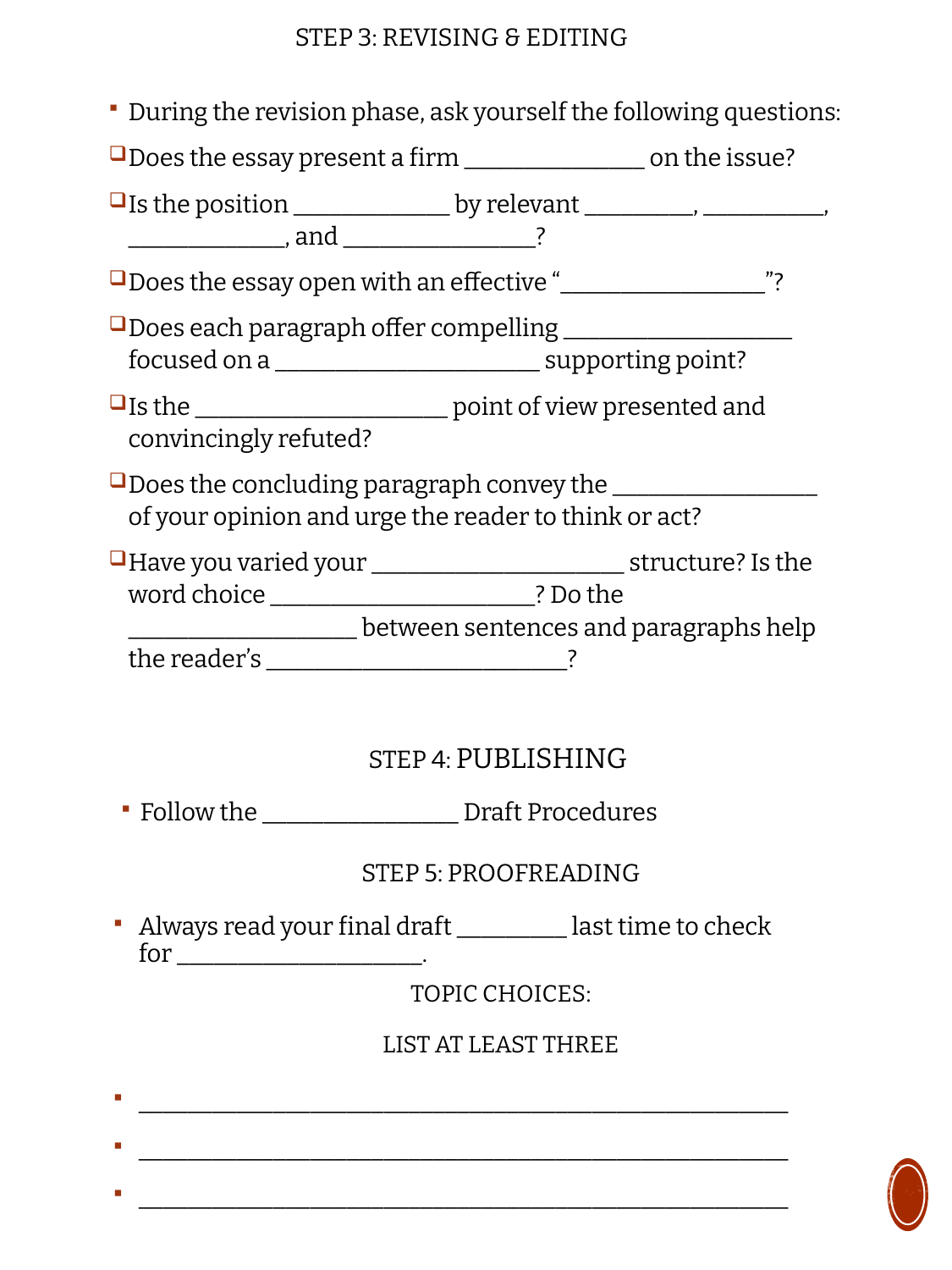

Step 3: Revising & EDITING
During the revision phase, ask yourself the following questions:
Does the essay present a firm _______________ on the issue?
Is the position _____________ by relevant _________, __________, _____________, and ________________?
Does the essay open with an effective “_________________”?
Does each paragraph offer compelling ___________________ focused on a ______________________ supporting point?
Is the _____________________ point of view presented and convincingly refuted?
Does the concluding paragraph convey the _________________ of your opinion and urge the reader to think or act?
Have you varied your _____________________ structure? Is the word choice ______________________? Do the ___________________ between sentences and paragraphs help the reader’s _________________________?
STEP 4: Publishing
Follow the ________________ Draft Procedures
STEP 5: Proofreading
Always read your final draft _________ last time to check for ____________________.
Topic Choices:

List at Least Three
_____________________________________________________
_____________________________________________________
_____________________________________________________